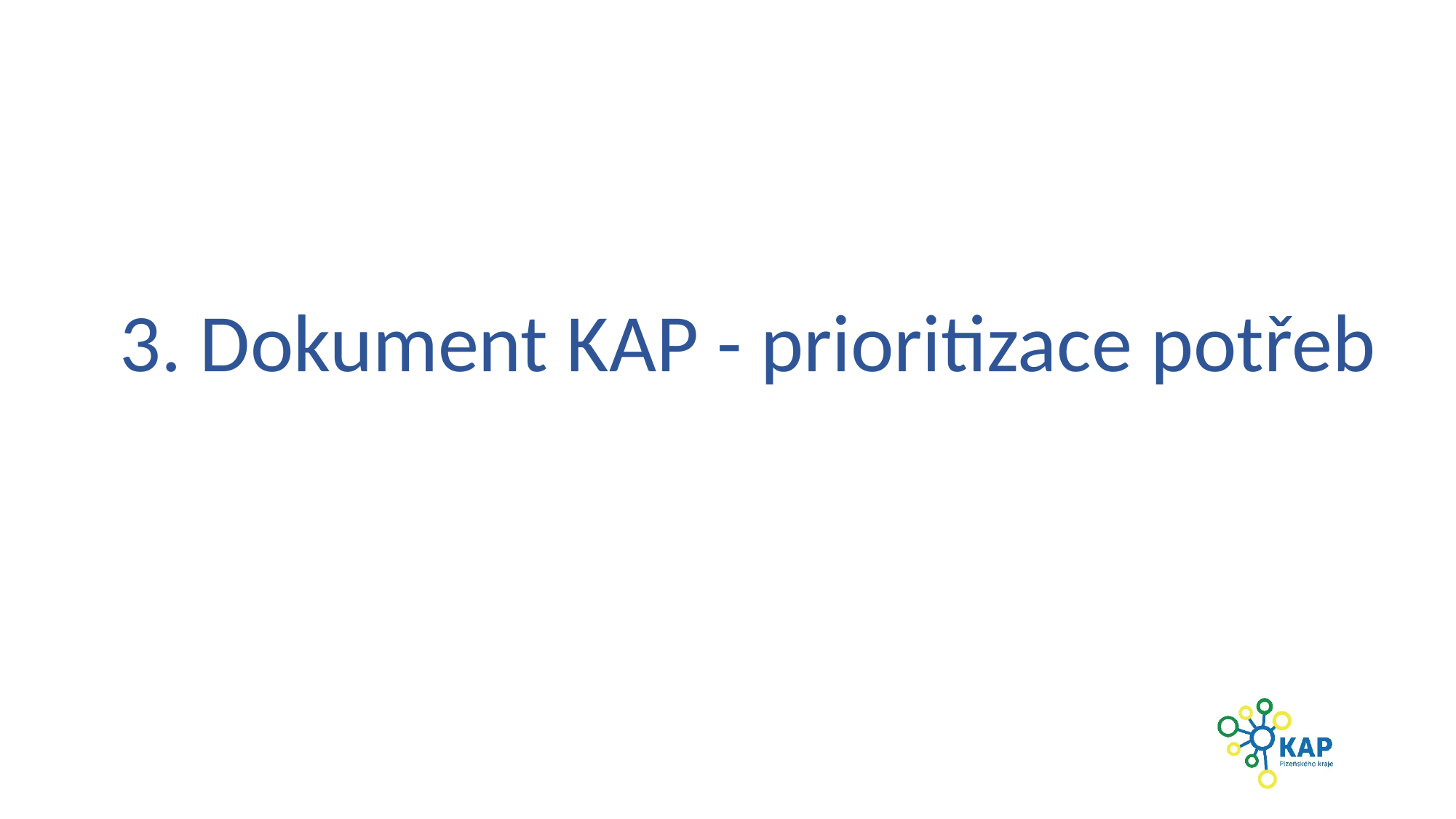

# 3. Dokument KAP - prioritizace potřeb